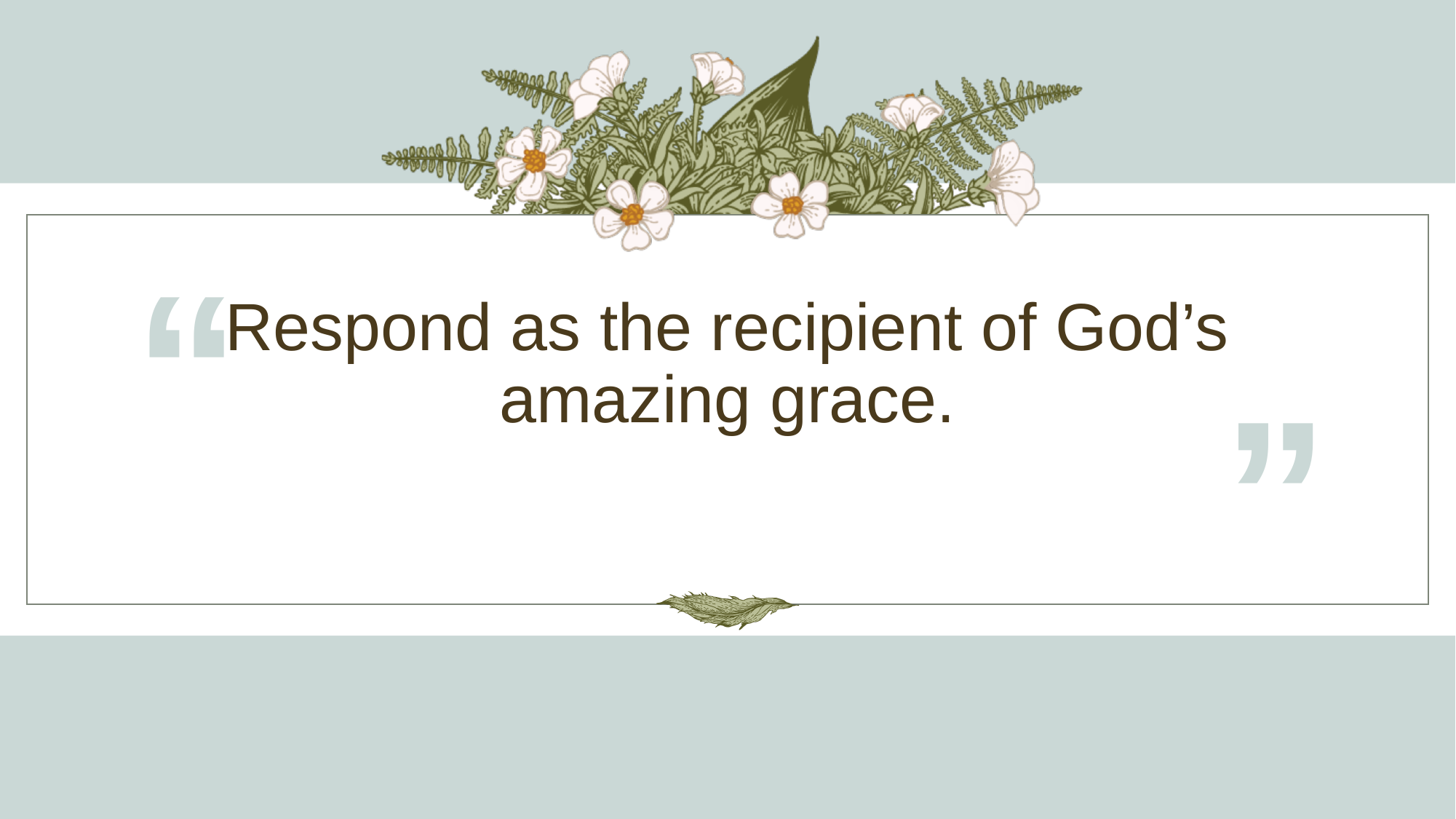

“
# Respond as the recipient of God’s amazing grace.
”